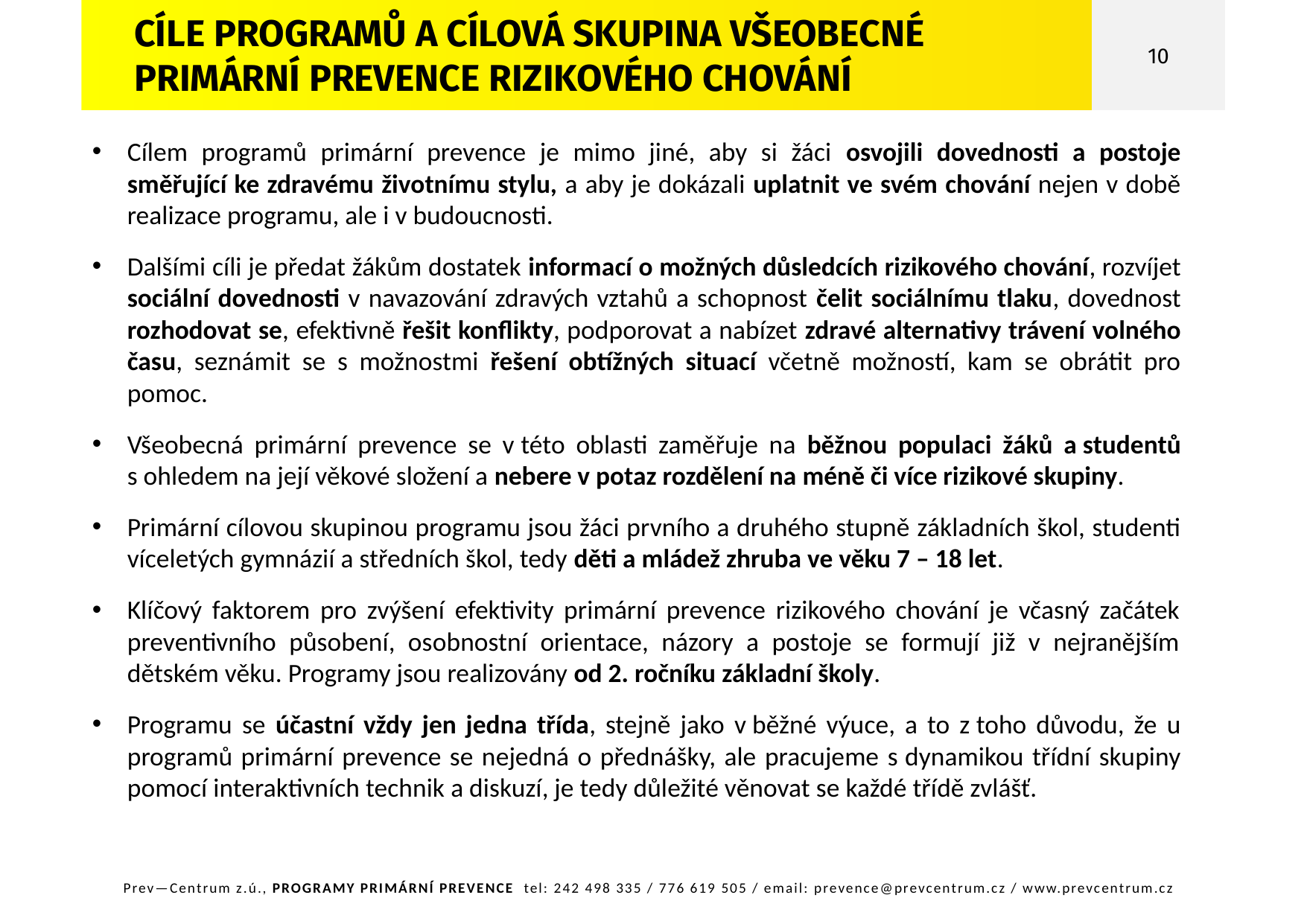

CÍLE PROGRAMŮ A CÍLOVÁ SKUPINA VŠEOBECNÉ
PRIMÁRNÍ PREVENCE RIZIKOVÉHO CHOVÁNÍ
10
Cílem programů primární prevence je mimo jiné, aby si žáci osvojili dovednosti a postoje směřující ke zdravému životnímu stylu, a aby je dokázali uplatnit ve svém chování nejen v době realizace programu, ale i v budoucnosti.

Dalšími cíli je předat žákům dostatek informací o možných důsledcích rizikového chování, rozvíjet sociální dovednosti v navazování zdravých vztahů a schopnost čelit sociálnímu tlaku, dovednost rozhodovat se, efektivně řešit konflikty, podporovat a nabízet zdravé alternativy trávení volného času, seznámit se s možnostmi řešení obtížných situací včetně možností, kam se obrátit pro pomoc.

Všeobecná primární prevence se v této oblasti zaměřuje na běžnou populaci žáků a studentů s ohledem na její věkové složení a nebere v potaz rozdělení na méně či více rizikové skupiny.

Primární cílovou skupinou programu jsou žáci prvního a druhého stupně základních škol, studenti víceletých gymnázií a středních škol, tedy děti a mládež zhruba ve věku 7 – 18 let.

Klíčový faktorem pro zvýšení efektivity primární prevence rizikového chování je včasný začátek preventivního působení, osobnostní orientace, názory a postoje se formují již v nejranějším dětském věku. Programy jsou realizovány od 2. ročníku základní školy.

Programu se účastní vždy jen jedna třída, stejně jako v běžné výuce, a to z toho důvodu, že u programů primární prevence se nejedná o přednášky, ale pracujeme s dynamikou třídní skupiny pomocí interaktivních technik a diskuzí, je tedy důležité věnovat se každé třídě zvlášť.

Prev—Centrum z.ú., PROGRAMY PRIMÁRNÍ PREVENCE  tel: 242 498 335 / 776 619 505 / email: prevence@prevcentrum.cz / www.prevcentrum.cz